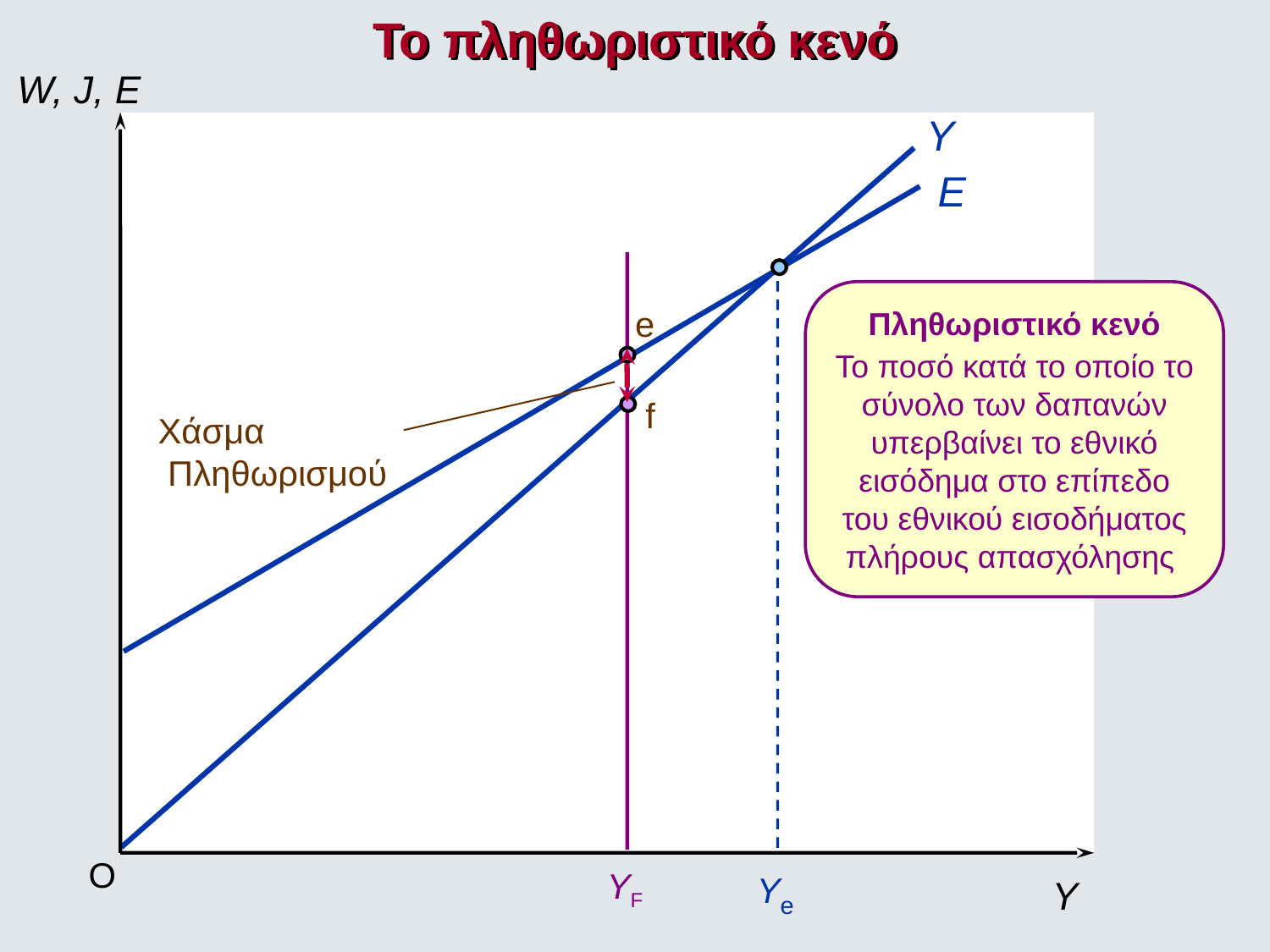

Το πληθωριστικό κενό
W, J, E
Y

E

Πληθωριστικό κενό
Το ποσό κατά το οποίο το σύνολο των δαπανών υπερβαίνει το εθνικό εισόδημα στο επίπεδο του εθνικού εισοδήματος πλήρους απασχόλησης
e

Χάσμα
 Πληθωρισμού

f

O

Ye
YF
Y